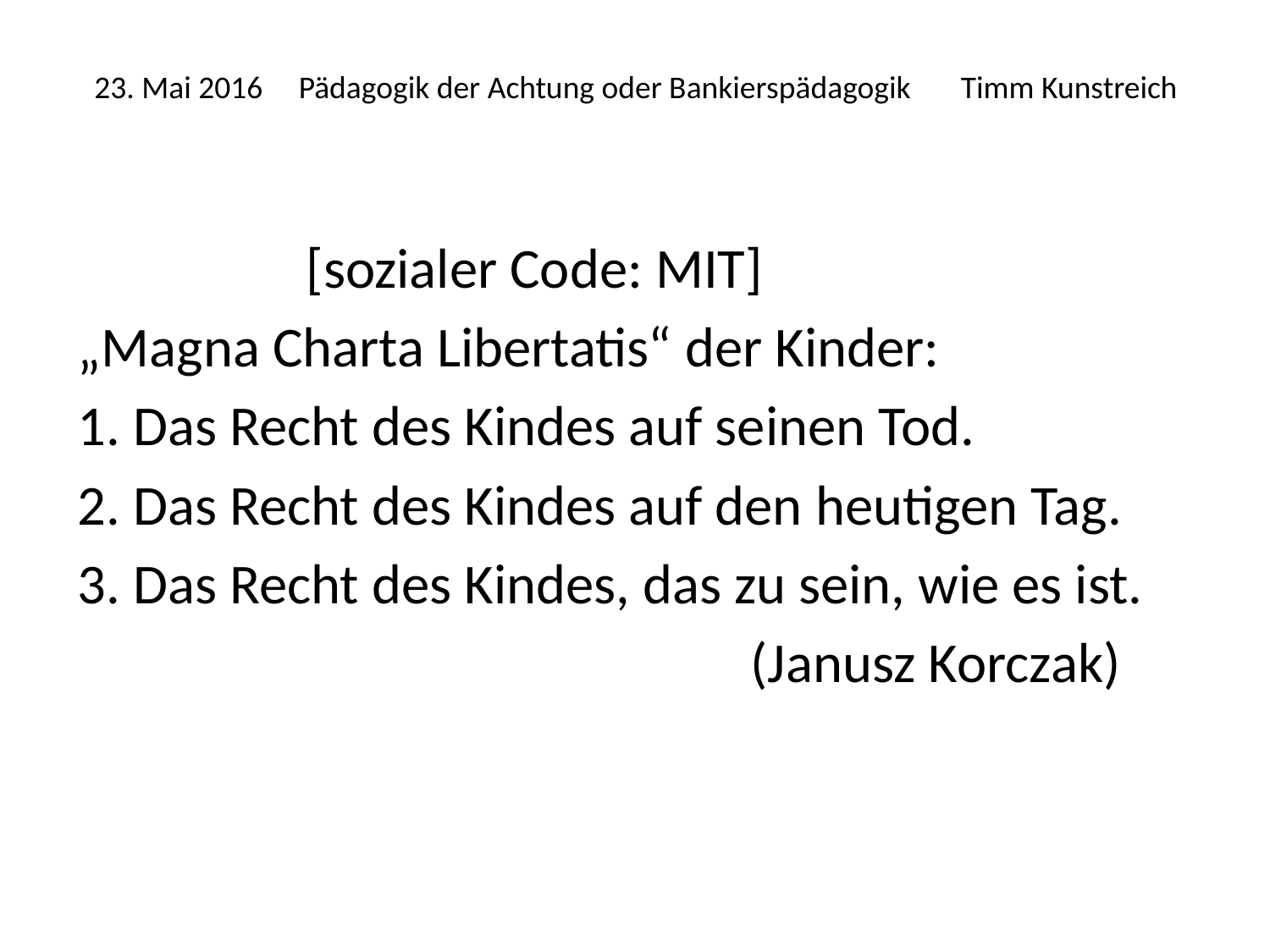

# 23. Mai 2016     Pädagogik der Achtung oder Bankierspädagogik       Timm Kunstreich

                  [sozialer Code: MIT]
„Magna Charta Libertatis“ der Kinder:
1. Das Recht des Kindes auf seinen Tod.
2. Das Recht des Kindes auf den heutigen Tag.
3. Das Recht des Kindes, das zu sein, wie es ist.
                                                     (Janusz Korczak)